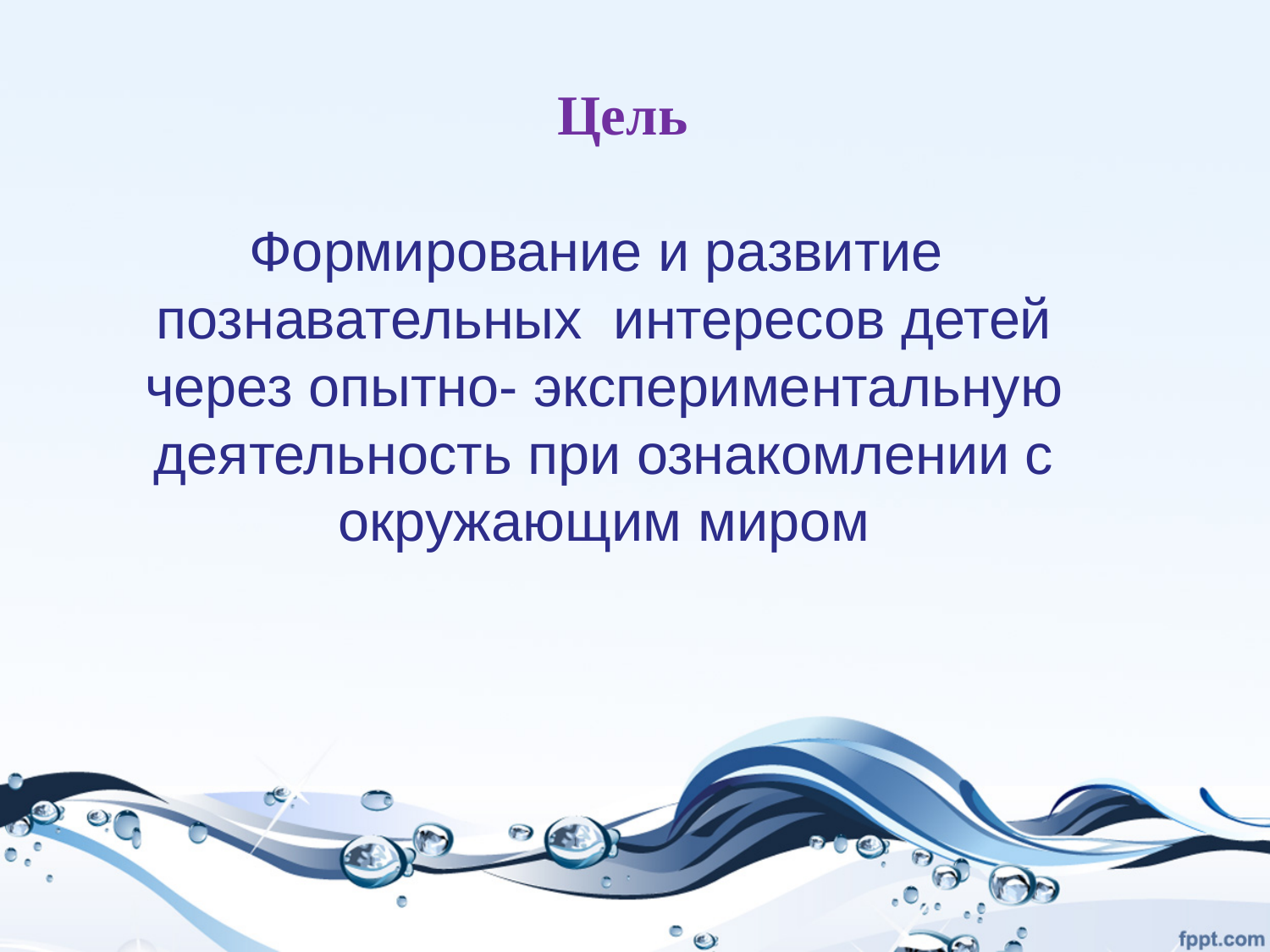

# Цель
Формирование и развитие  познавательных  интересов детей через опытно- экспериментальную деятельность при ознакомлении с окружающим миром